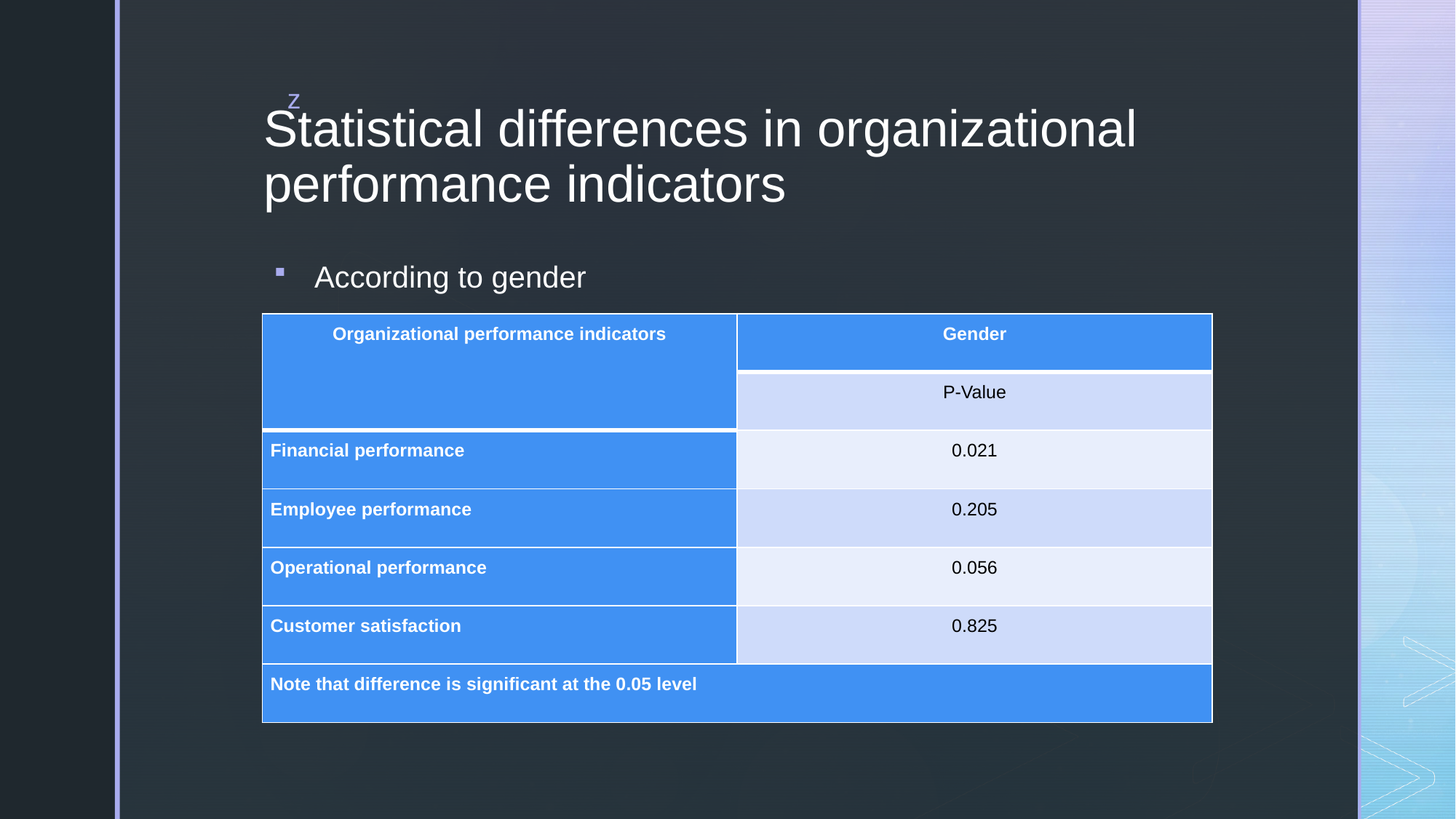

# Statistical differences in organizational performance indicators
According to gender

| Organizational performance indicators | Gender |
| --- | --- |
|  | P-Value |
| Financial performance | 0.021 |
| Employee performance | 0.205 |
| Operational performance | 0.056 |
| Customer satisfaction | 0.825 |
| Note that difference is significant at the 0.05 level |  |